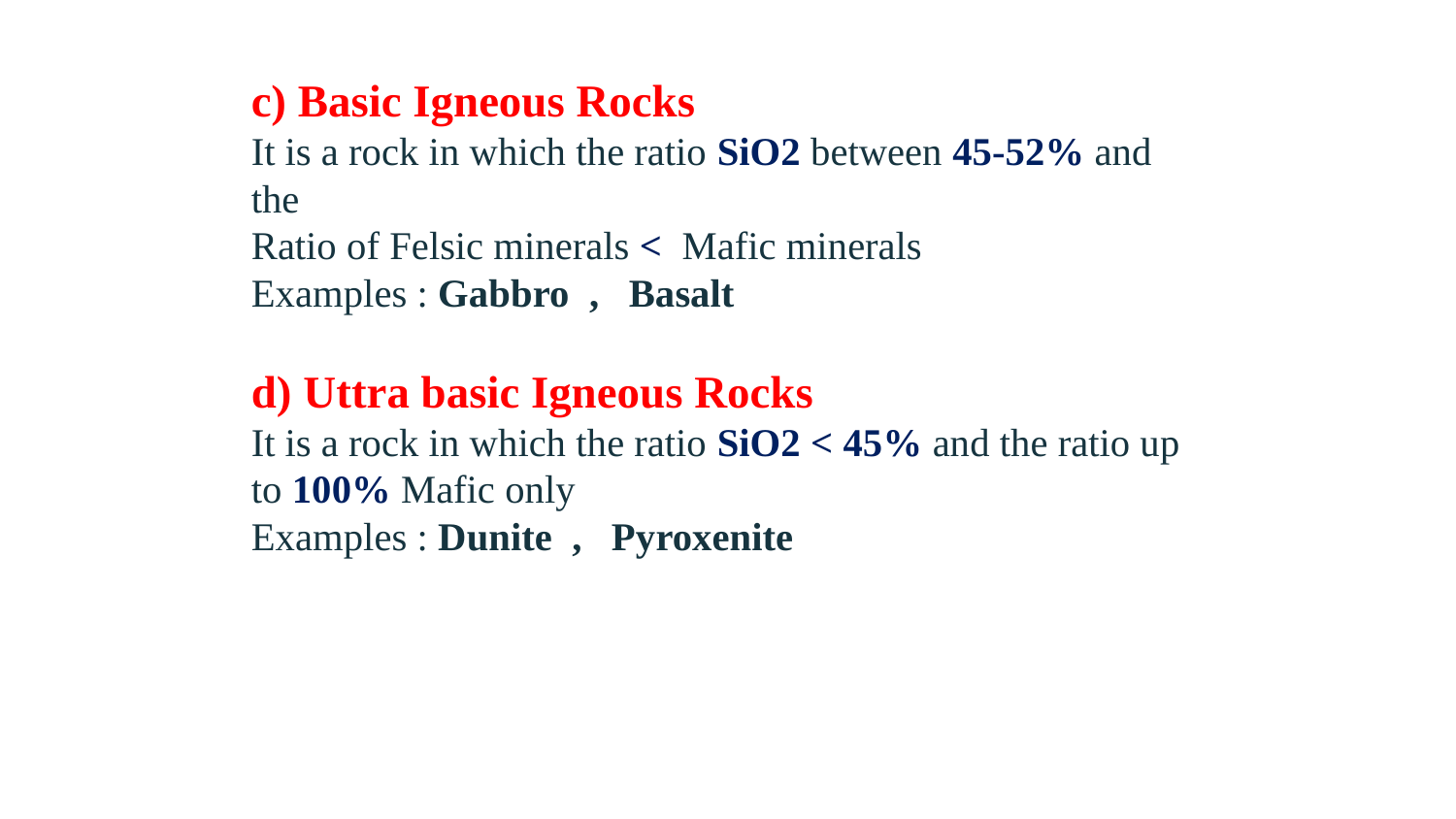

c) Basic Igneous Rocks
It is a rock in which the ratio SiO2 between 45-52% and the
Ratio of Felsic minerals <  Mafic minerals
Examples : Gabbro  ,   Basalt

d) Uttra basic Igneous Rocks
It is a rock in which the ratio SiO2 < 45% and the ratio up to 100% Mafic only
Examples : Dunite  ,   Pyroxenite